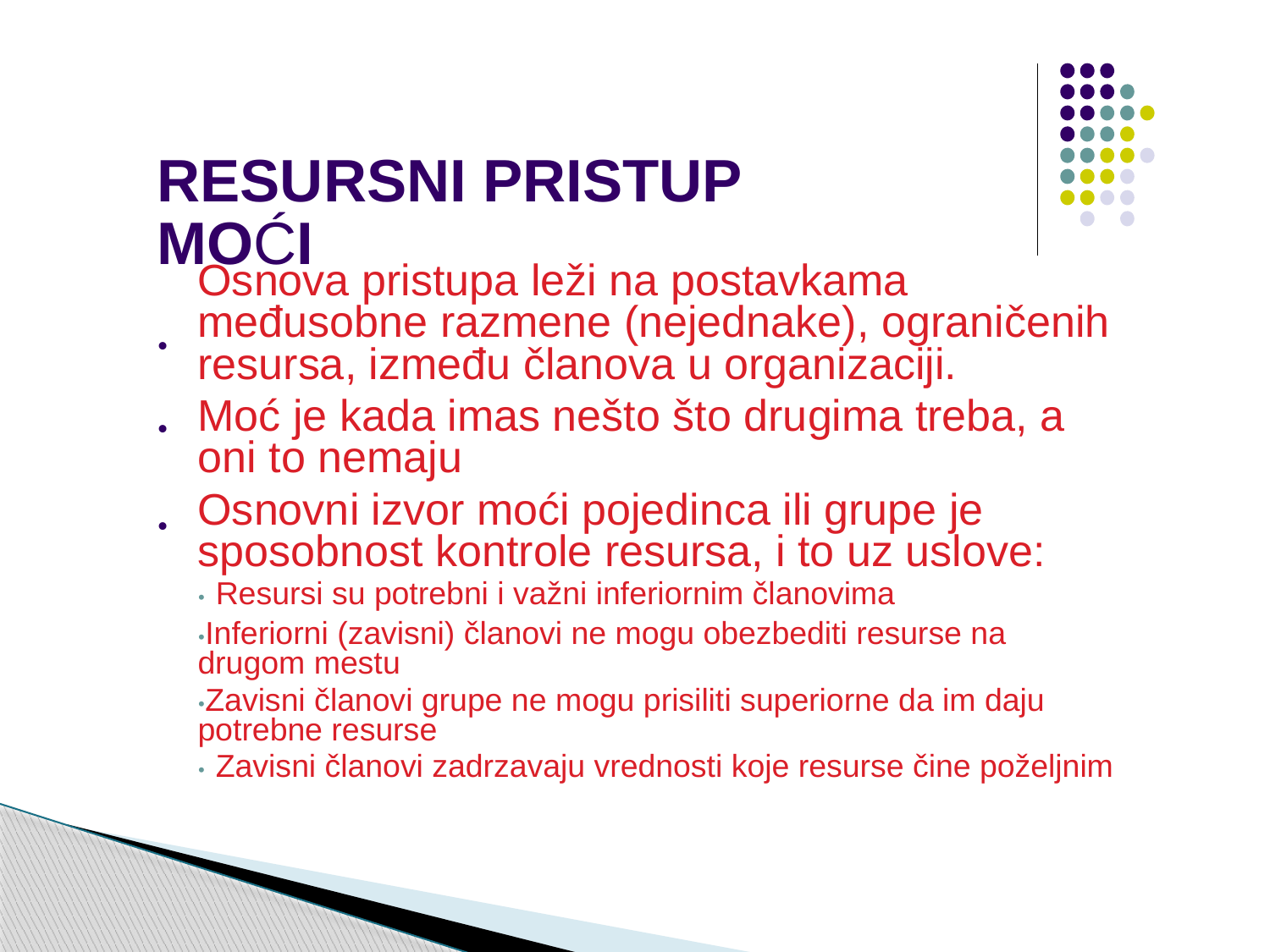

RESURSNI PRISTUP MOĆI
•

Osnova pristupa leži na postavkama međusobne razmene (nejednake), ograničenih resursa, između članova u organizaciji.
Moć je kada imas nešto što drugima treba, a oni to nemaju
Osnovni izvor moći pojedinca ili grupe je sposobnost kontrole resursa, i to uz uslove:
•  Resursi su potrebni i važni inferiornim članovima
•Inferiorni (zavisni) članovi ne mogu obezbediti resurse na drugom mestu
•Zavisni članovi grupe ne mogu prisiliti superiorne da im daju potrebne resurse
•  Zavisni članovi zadrzavaju vrednosti koje resurse čine poželjnim
•
•